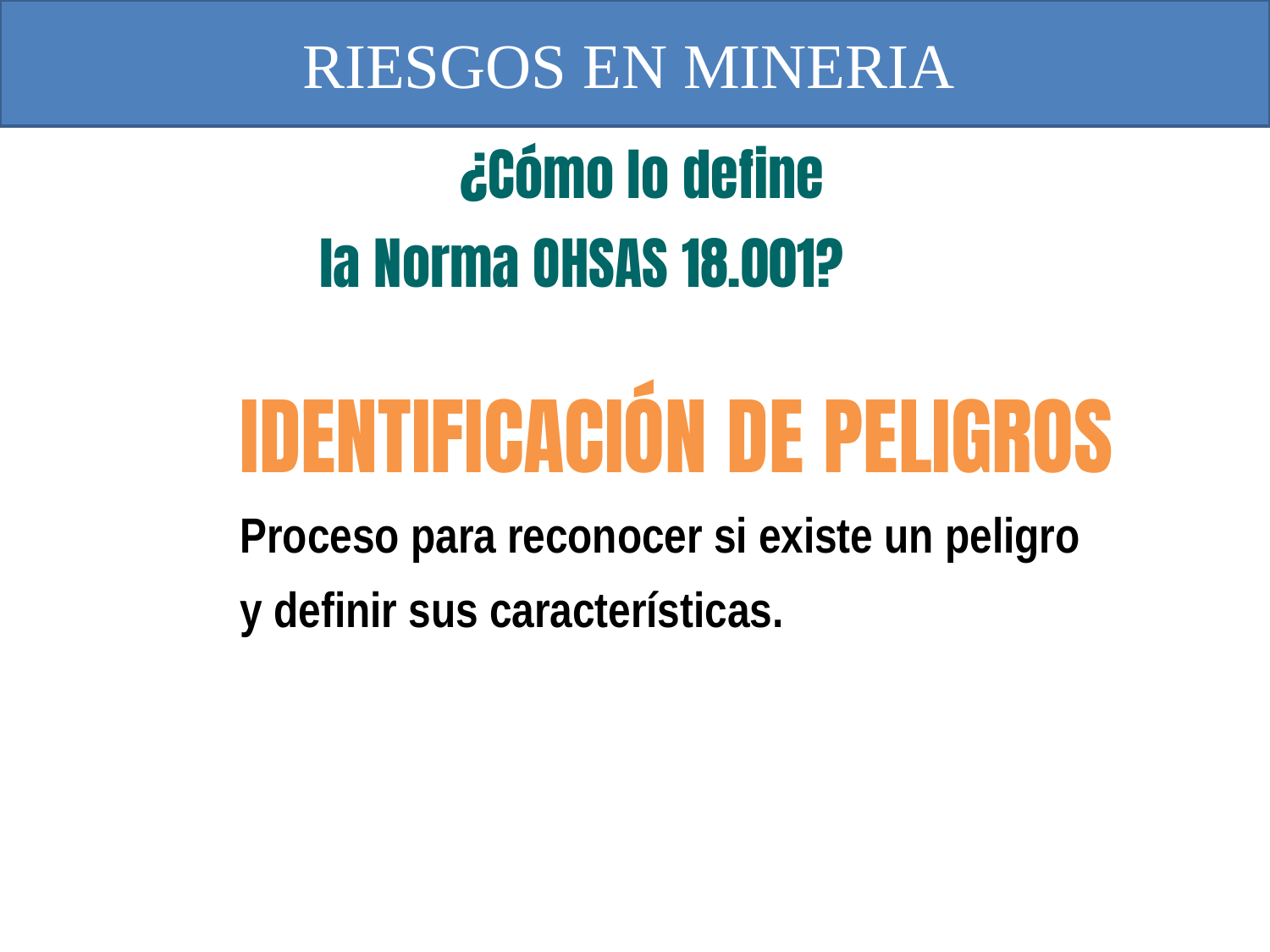

# RIESGOS EN MINERIA
			       ¿Cómo lo define
la Norma OHSAS 18.001?

		IDENTIFICACIÓN DE PELIGROS
		Proceso para reconocer si existe un peligro
		y definir sus características.